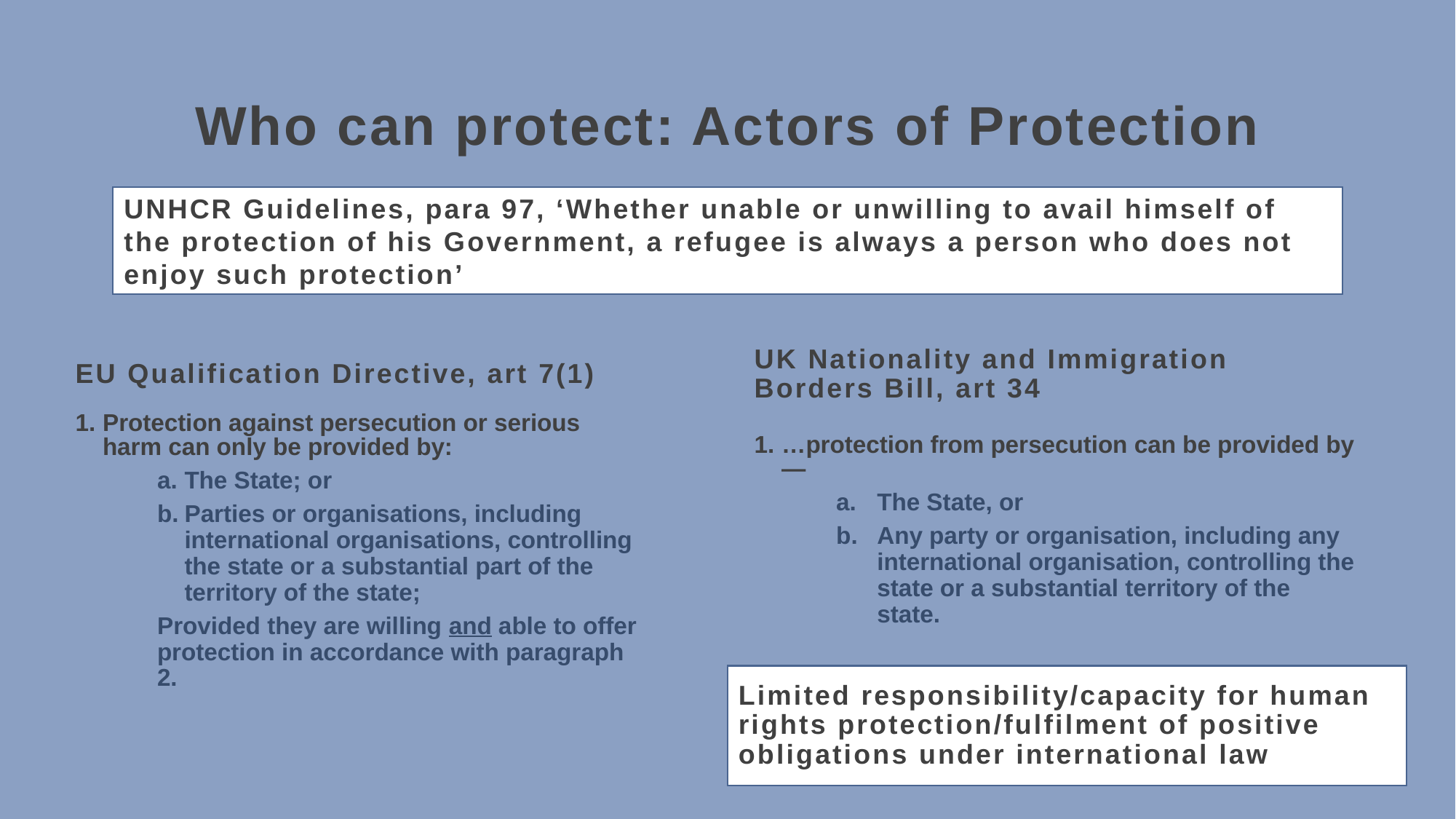

# Who can protect: Actors of Protection
UNHCR Guidelines, para 97, ‘Whether unable or unwilling to avail himself of the protection of his Government, a refugee is always a person who does not enjoy such protection’
EU Qualification Directive, art 7(1)
UK Nationality and Immigration Borders Bill, art 34
Protection against persecution or serious harm can only be provided by:
The State; or
Parties or organisations, including international organisations, controlling the state or a substantial part of the territory of the state;
Provided they are willing and able to offer protection in accordance with paragraph 2.
…protection from persecution can be provided by—
The State, or
Any party or organisation, including any international organisation, controlling the state or a substantial territory of the state.
Limited responsibility/capacity for human rights protection/fulfilment of positive obligations under international law